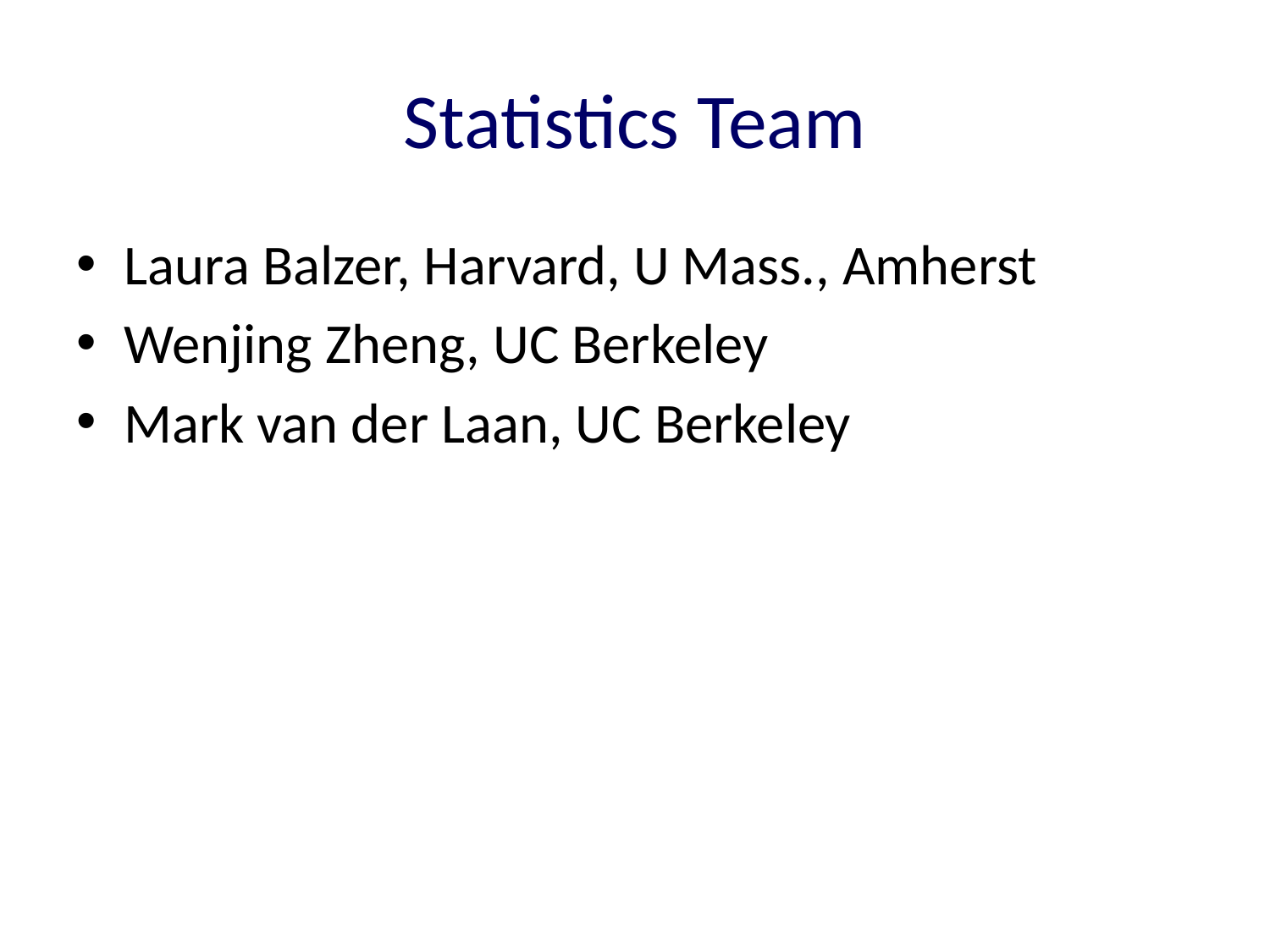

# Statistics Team
Laura Balzer, Harvard, U Mass., Amherst
Wenjing Zheng, UC Berkeley
Mark van der Laan, UC Berkeley